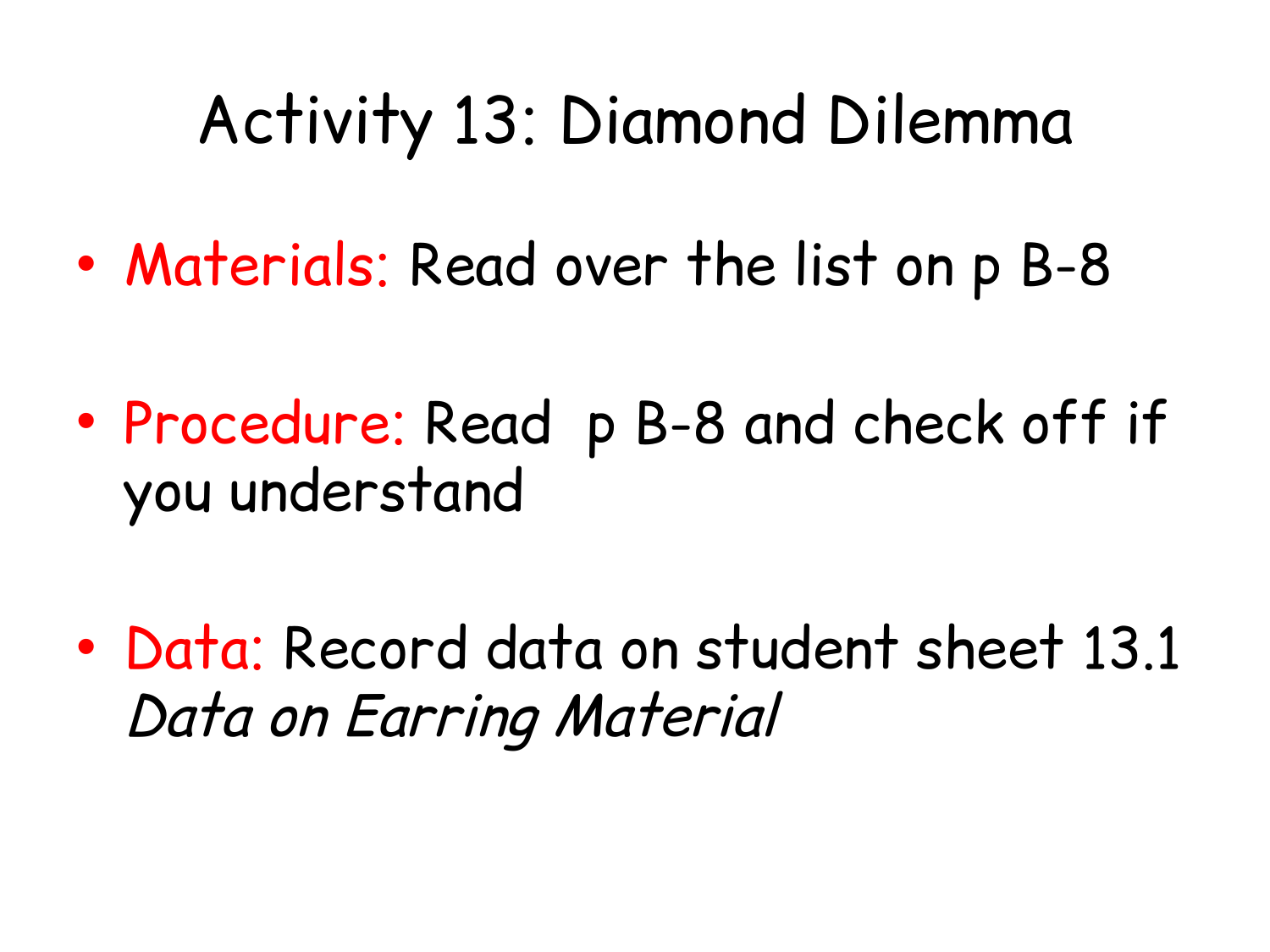

# Activity 13: Diamond Dilemma
Materials: Read over the list on p B-8

Procedure: Read  p B-8 and check off if you understand

Data: Record data on student sheet 13.1 Data on Earring Material